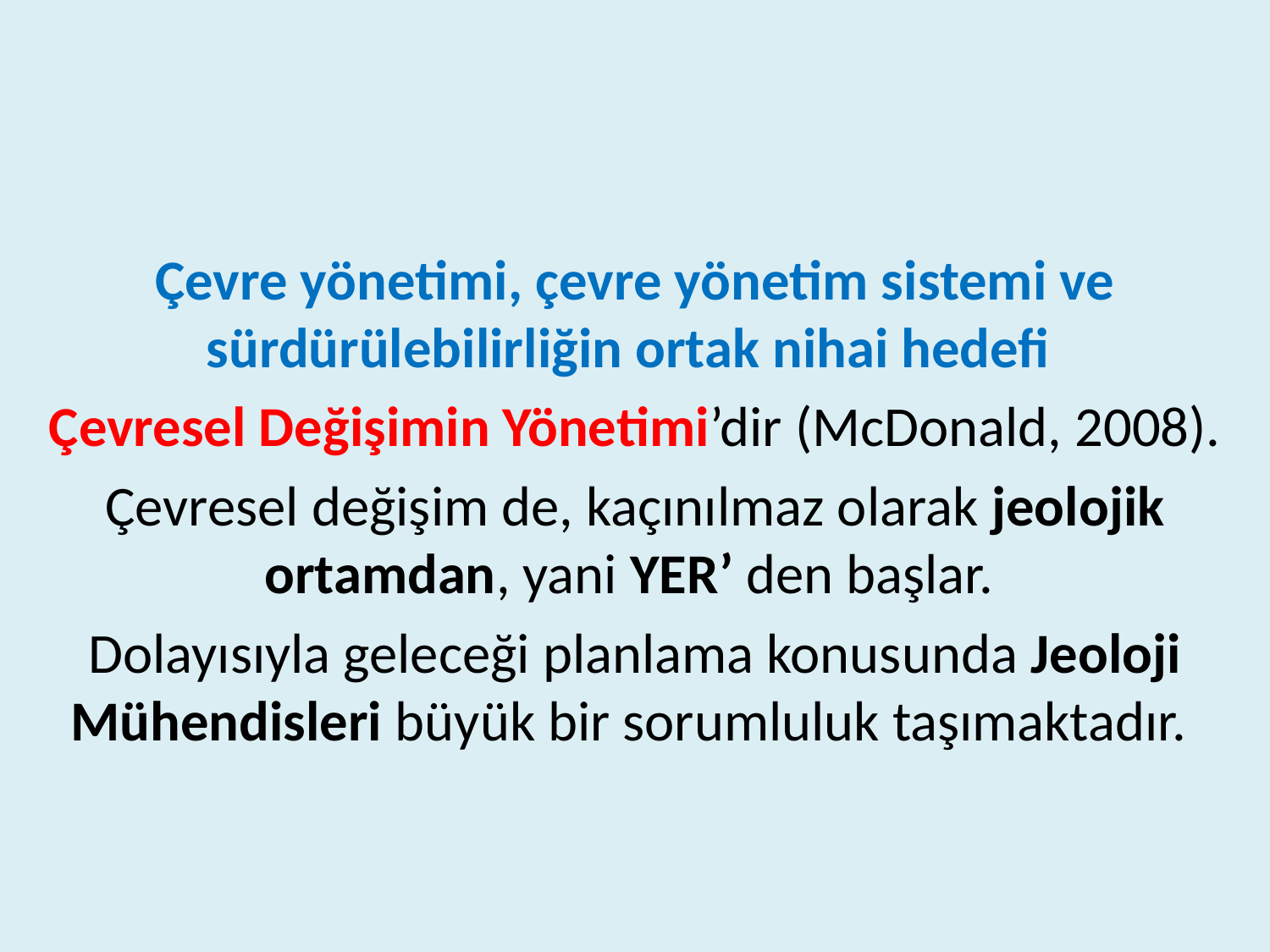

Çevre yönetimi, çevre yönetim sistemi ve sürdürülebilirliğin ortak nihai hedefi
Çevresel Değişimin Yönetimi’dir (McDonald, 2008).
Çevresel değişim de, kaçınılmaz olarak jeolojik ortamdan, yani YER’ den başlar.
Dolayısıyla geleceği planlama konusunda Jeoloji Mühendisleri büyük bir sorumluluk taşımaktadır.